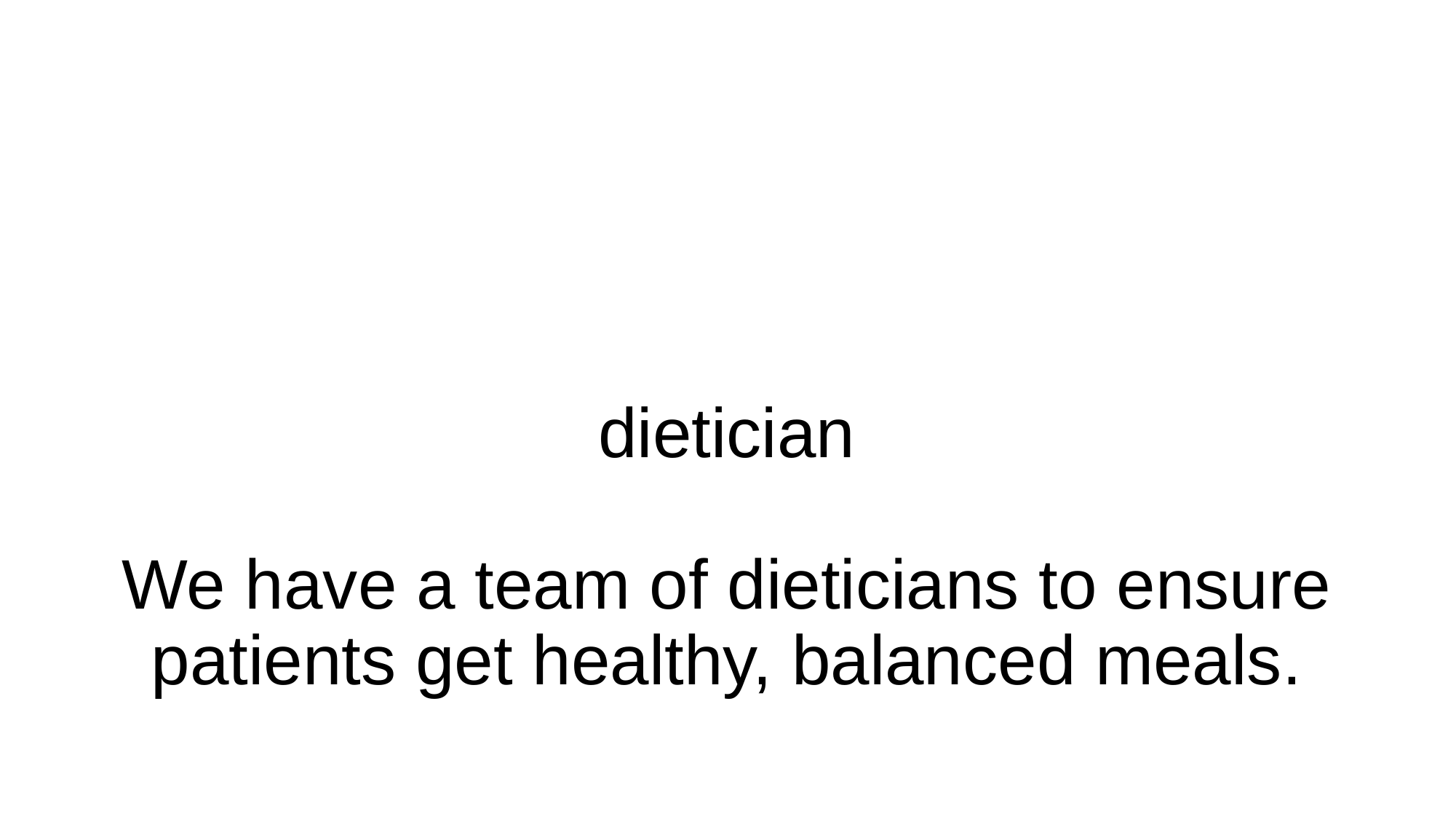

# dietician We have a team of dieticians to ensure patients get healthy, balanced meals.